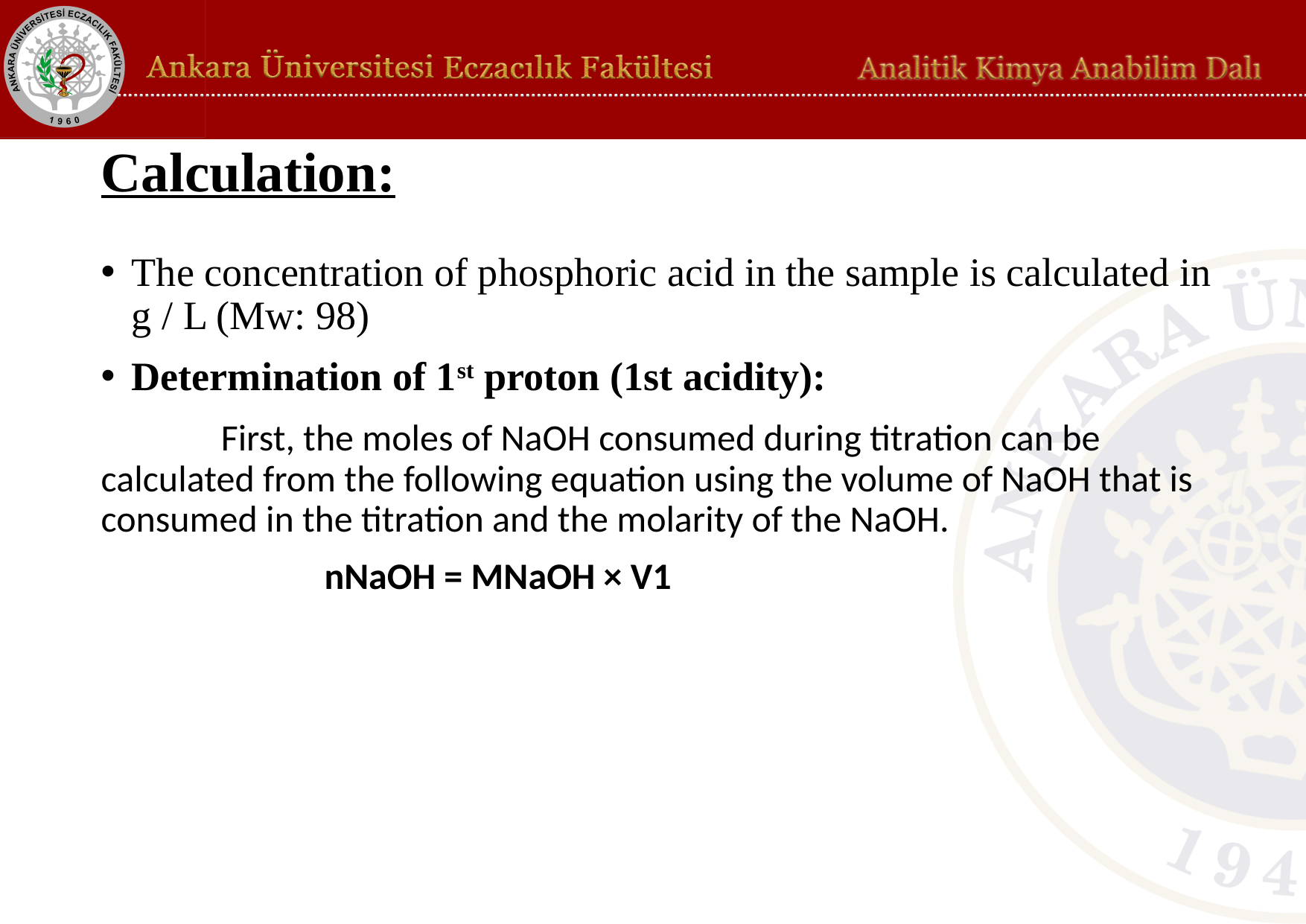

# Calculation:
The concentration of phosphoric acid in the sample is calculated in g / L (Mw: 98)
Determination of 1st proton (1st acidity):
	 First, the moles of NaOH consumed during titration can be calculated from the following equation using the volume of NaOH that is consumed in the titration and the molarity of the NaOH.
		nNaOH = MNaOH × V1